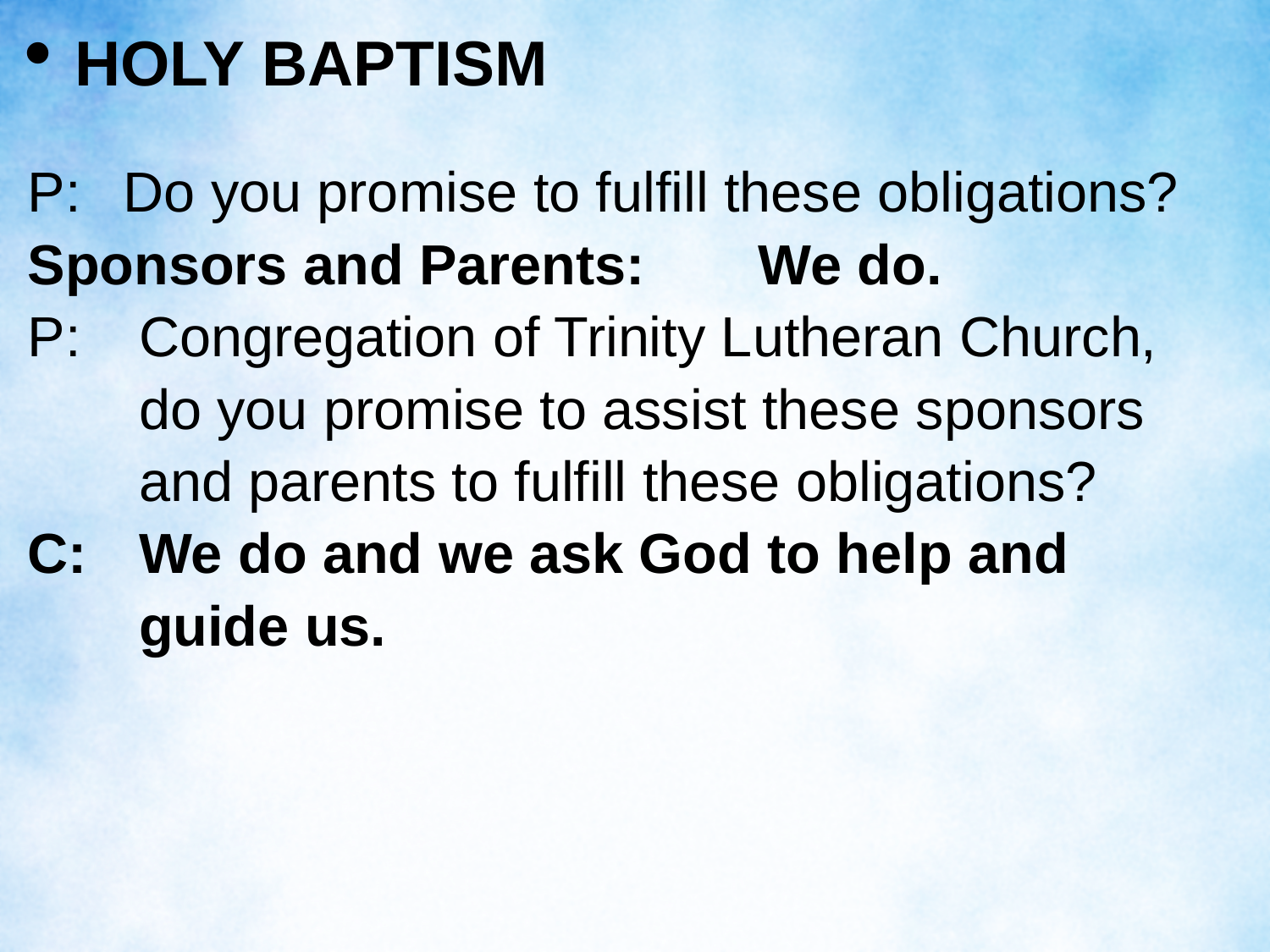

HOLY BAPTISM
P:	Do you promise to fulfill these obligations?
Sponsors and Parents:	We do.
P:	Congregation of Trinity Lutheran Church, do you promise to assist these sponsors and parents to fulfill these obligations?
C:	We do and we ask God to help and guide us.